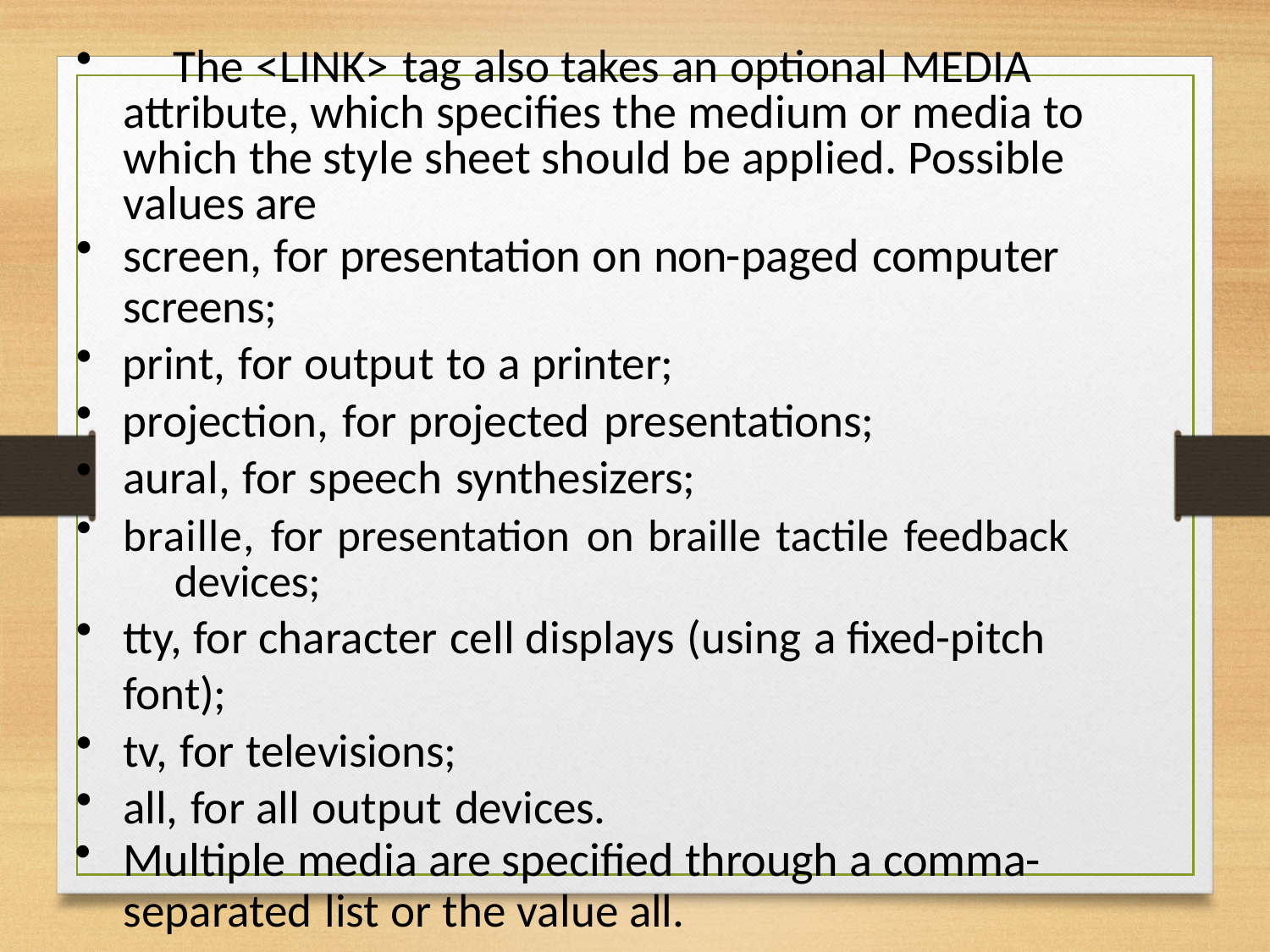

The <LINK> tag also takes an optional MEDIA attribute, which specifies the medium or media to which the style sheet should be applied. Possible values are
screen, for presentation on non-paged computer
screens;
print, for output to a printer;
projection, for projected presentations;
aural, for speech synthesizers;
braille, for presentation on braille tactile feedback 	devices;
tty, for character cell displays (using a fixed-pitch font);
tv, for televisions;
all, for all output devices.
Multiple media are specified through a comma-
separated list or the value all.